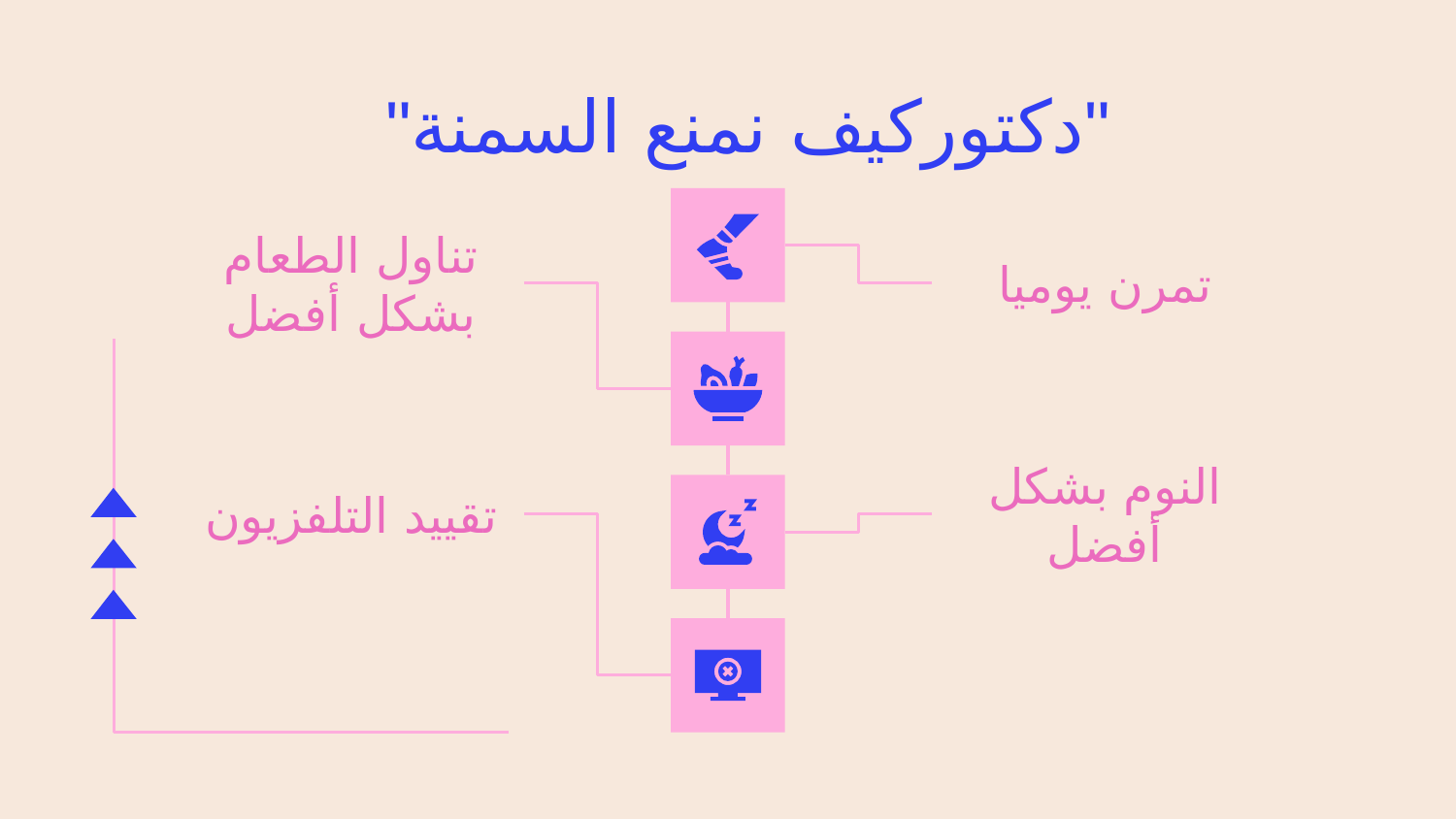

# "دكتوركيف نمنع السمنة"

تناول الطعام بشكل أفضل
تمرن يوميا

تقييد التلفزيون
النوم بشكل أفضل